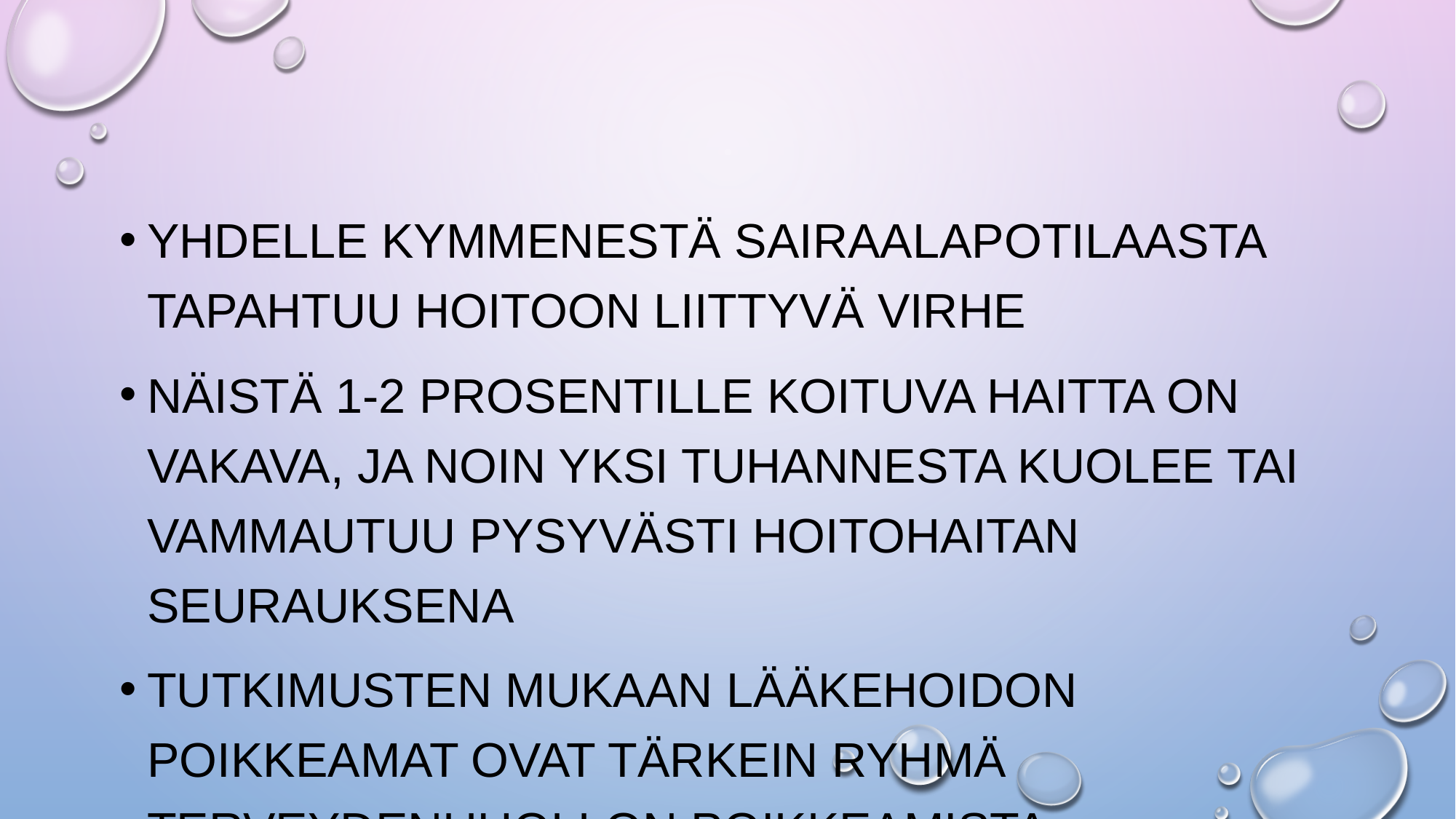

#
Yhdelle kymmenestä sairaalapotilaasta tapahtuu hoitoon liittyvä virhe
Näistä 1-2 prosentille koituva haitta on vakava, ja noin yksi tuhannesta kuolee tai vammautuu pysyvästi hoitohaitan seurauksena
Tutkimusten mukaan lääkehoidon poikkeamat ovat tärkein ryhmä terveydenhuollon poikkeamista